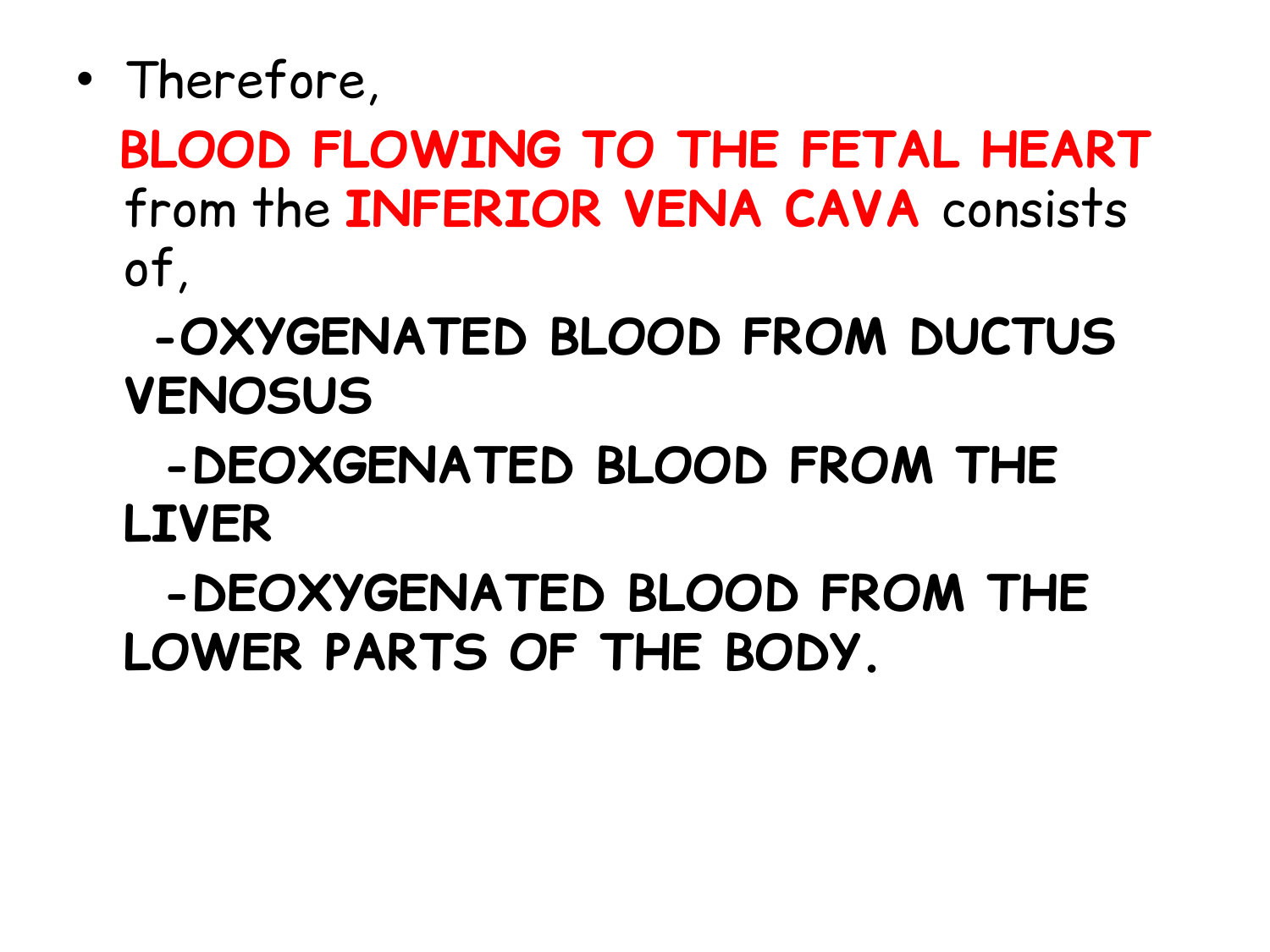

Therefore,
  BLOOD FLOWING TO THE FETAL HEART from the INFERIOR VENA CAVA consists of,
     -OXYGENATED BLOOD FROM DUCTUS VENOSUS
    -DEOXGENATED BLOOD FROM THE LIVER
    -DEOXYGENATED BLOOD FROM THE LOWER PARTS OF THE BODY.